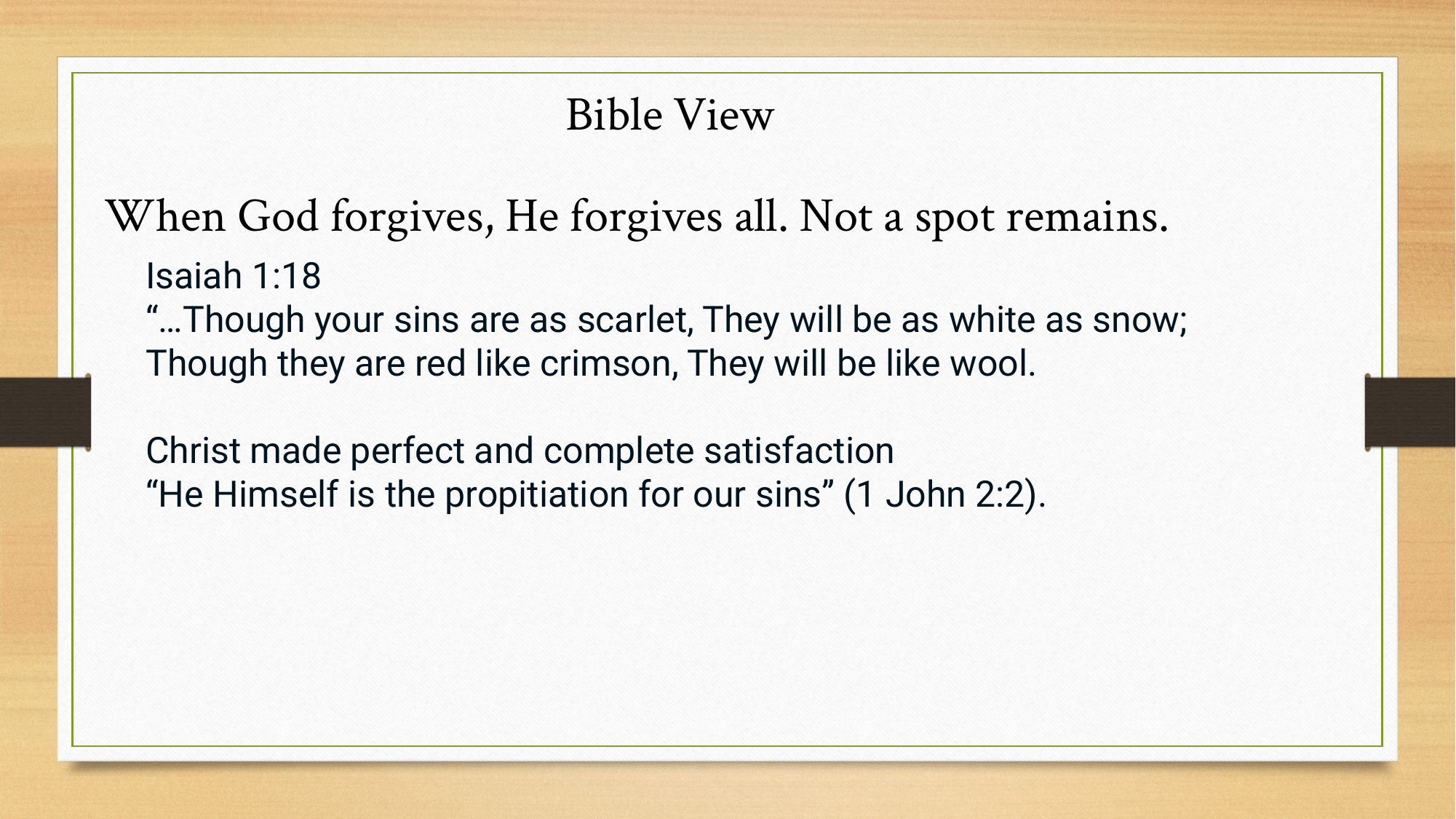

Bible View
When God forgives, He forgives all. Not a spot remains.
Isaiah 1:18
“…Though your sins are as scarlet, They will be as white as snow;
Though they are red like crimson, They will be like wool.

Christ made perfect and complete satisfaction
“He Himself is the propitiation for our sins” (1 John 2:2).